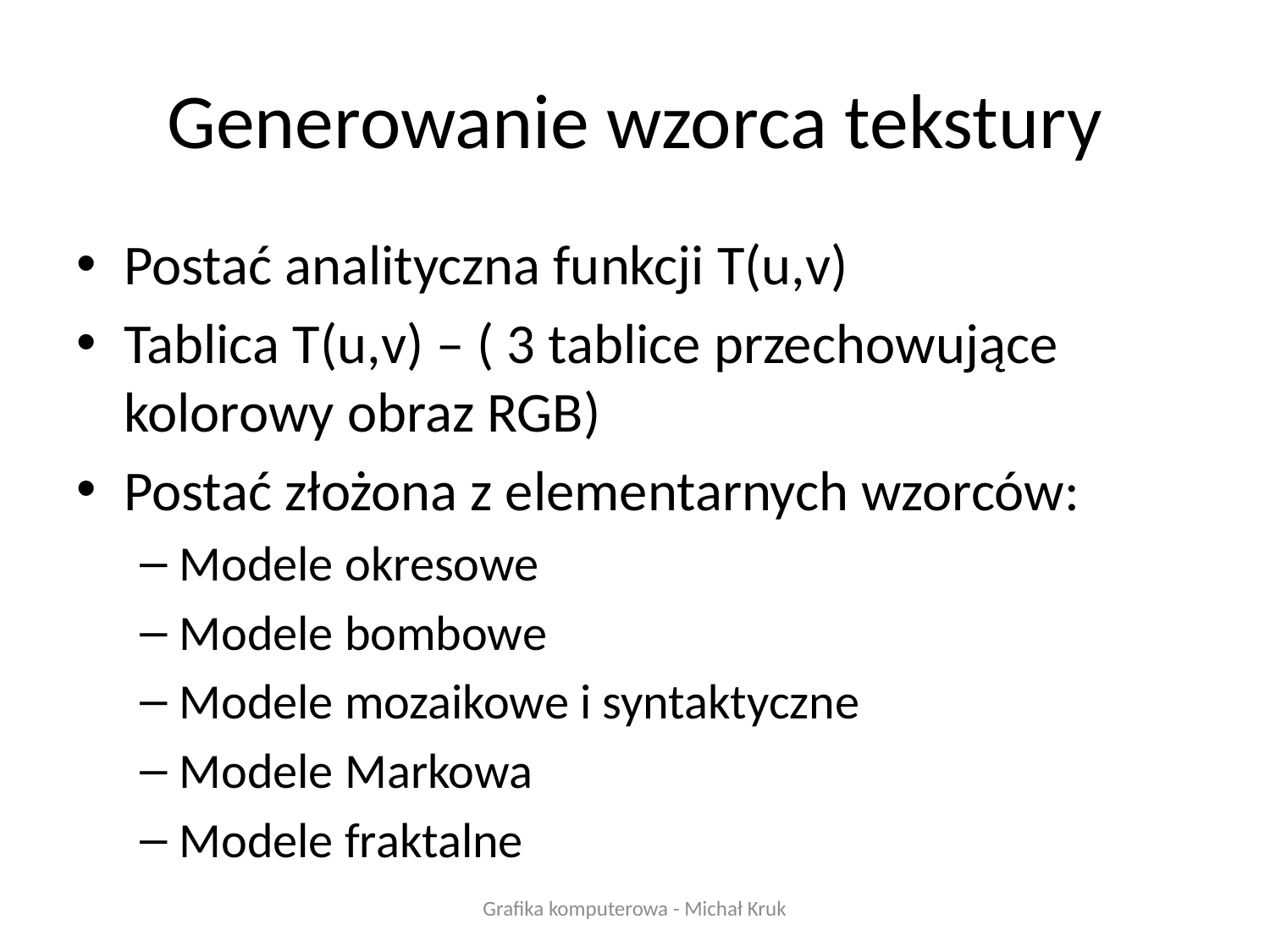

# Generowanie wzorca tekstury
Postać analityczna funkcji T(u,v)
Tablica T(u,v) – ( 3 tablice przechowujące kolorowy obraz RGB)
Postać złożona z elementarnych wzorców:
Modele okresowe
Modele bombowe
Modele mozaikowe i syntaktyczne
Modele Markowa
Modele fraktalne
Grafika komputerowa - Michał Kruk